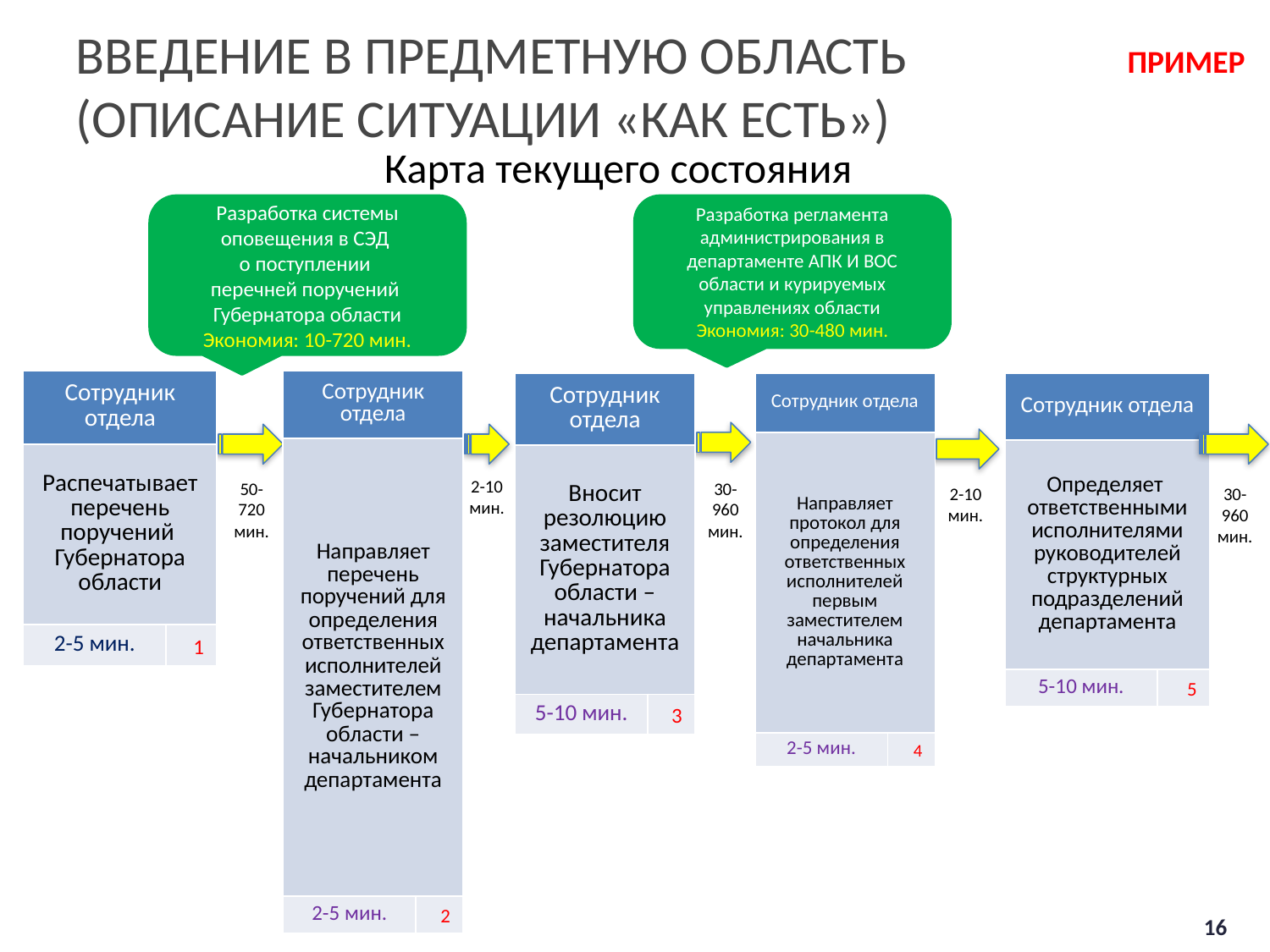

Введение в предметную область
(описание ситуации «как есть»)
ПРИМЕР
# Карта текущего состояния
Разработка системы оповещения в СЭД
о поступлении
перечней поручений
Губернатора области
Экономия: 10-720 мин.
Разработка регламента администрирования в департаменте АПК И ВОС области и курируемых управлениях области
Экономия: 30-480 мин.
| Сотрудник отдела |  |
| --- | --- |
| Распечатывает перечень поручений Губернатора области |  |
| 2-5 мин. | 1 |
| Сотрудник отдела |  |
| --- | --- |
| Направляет перечень поручений для определения ответственных исполнителей заместителем Губернатора области – начальником департамента |  |
| 2-5 мин. | 2 |
| Сотрудник отдела |  |
| --- | --- |
| Вносит резолюцию заместителя Губернатора области – начальника департамента |  |
| 5-10 мин. | 3 |
| Сотрудник отдела |  |
| --- | --- |
| Направляет протокол для определения ответственных исполнителей первым заместителем начальника департамента |  |
| 2-5 мин. | 4 |
| Сотрудник отдела |  |
| --- | --- |
| Определяет ответственными исполнителями руководителей структурных подразделений департамента |  |
| 5-10 мин. | 5 |

2-10 мин.
50-720 мин.
30-960 мин.
2-10 мин.
30-960 мин.
60-1440 мин.

16